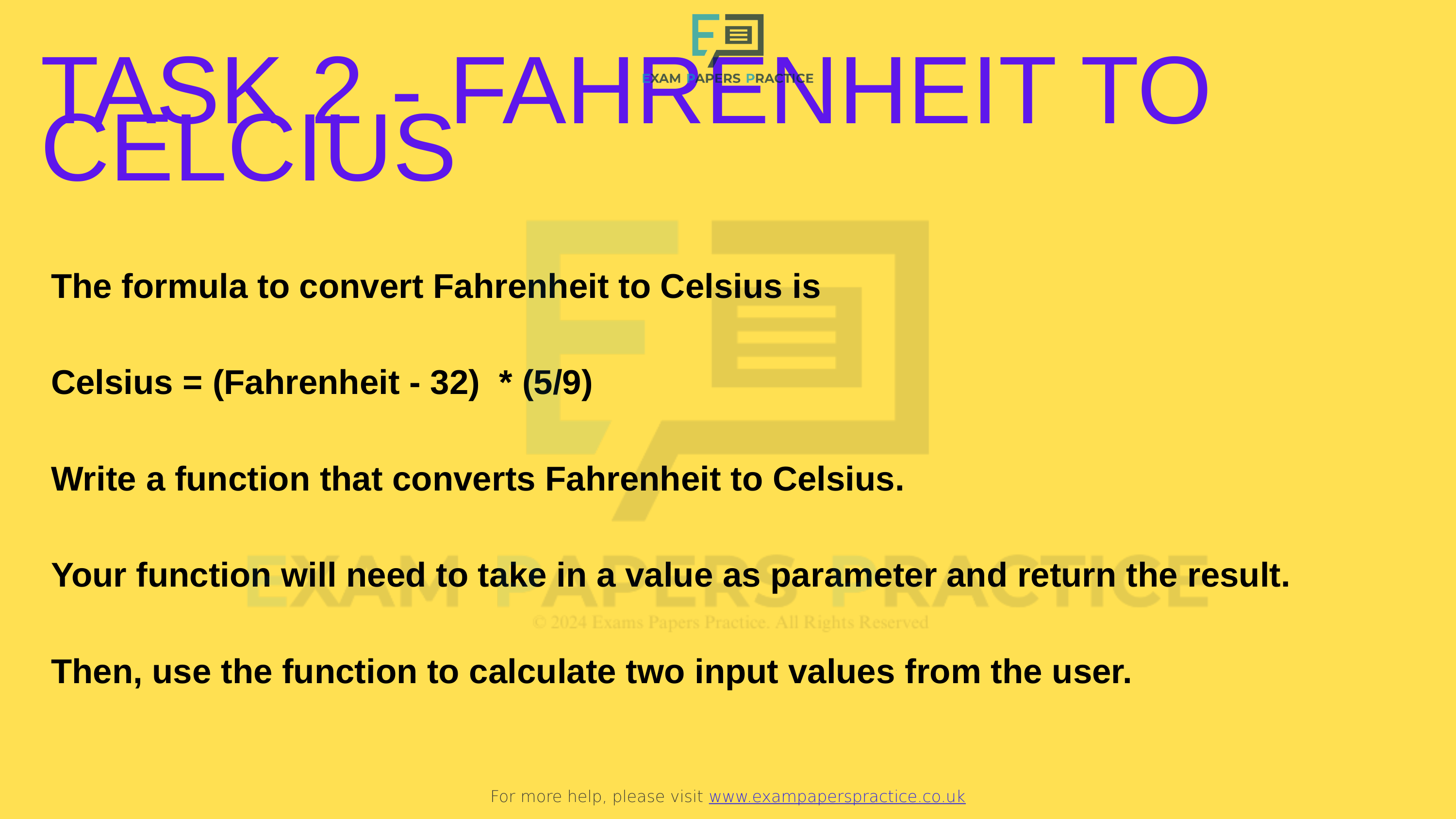

For more help, please visit www.exampaperspractice.co.uk
TASK 2 - FAHRENHEIT TO CELCIUS
The formula to convert Fahrenheit to Celsius is

Celsius = (Fahrenheit - 32)  * (5/9)

Write a function that converts Fahrenheit to Celsius.

Your function will need to take in a value as parameter and return the result.

Then, use the function to calculate two input values from the user.